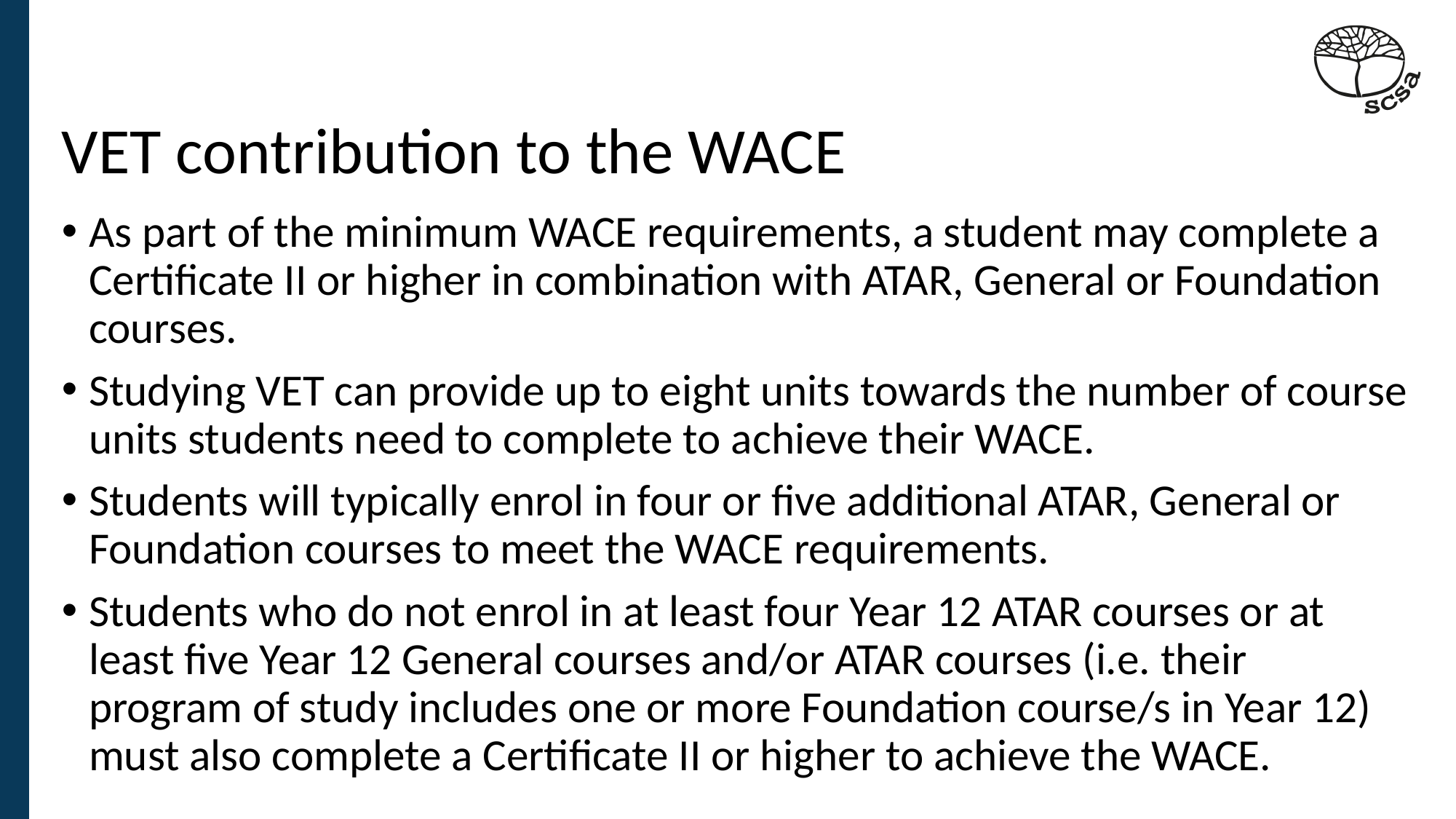

# VET contribution to the WACE
As part of the minimum WACE requirements, a student may complete a Certificate II or higher in combination with ATAR, General or Foundation courses.
Studying VET can provide up to eight units towards the number of course units students need to complete to achieve their WACE.
Students will typically enrol in four or five additional ATAR, General or Foundation courses to meet the WACE requirements.
Students who do not enrol in at least four Year 12 ATAR courses or at least five Year 12 General courses and/or ATAR courses (i.e. their program of study includes one or more Foundation course/s in Year 12) must also complete a Certificate II or higher to achieve the WACE.